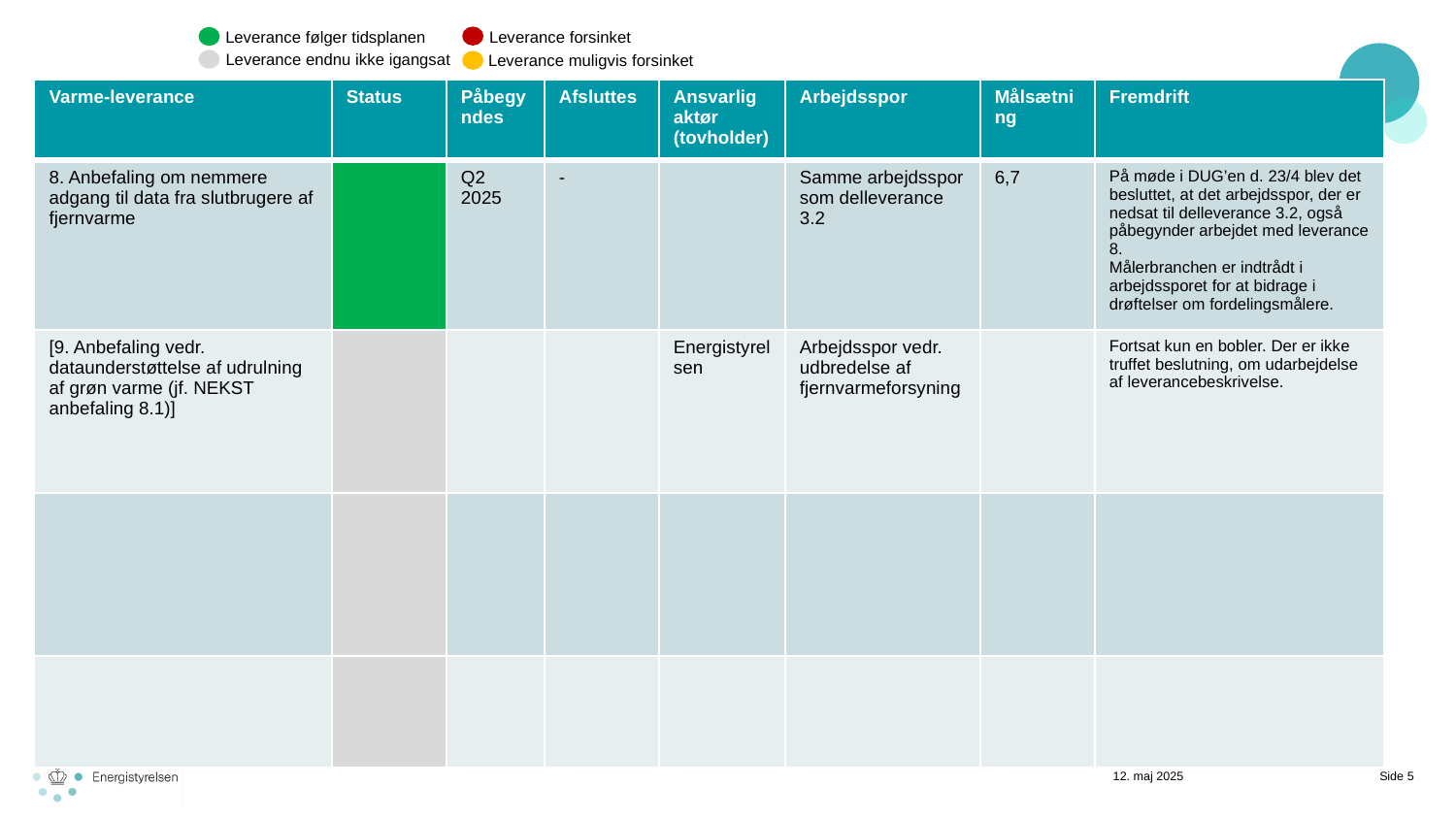

Leverance forsinket
Leverance følger tidsplanen

Leverance endnu ikke igangsat
Leverance muligvis forsinket

| Varme-leverance | Status | Påbegyndes | Afsluttes | Ansvarlig aktør (tovholder) | Arbejdsspor | Målsætning | Fremdrift |
| --- | --- | --- | --- | --- | --- | --- | --- |
| 8. Anbefaling om nemmere adgang til data fra slutbrugere af fjernvarme |  | Q2 2025 | - |  | Samme arbejdsspor som delleverance 3.2 | 6,7 | På møde i DUG’en d. 23/4 blev det besluttet, at det arbejdsspor, der er nedsat til delleverance 3.2, også påbegynder arbejdet med leverance 8. Målerbranchen er indtrådt i arbejdssporet for at bidrage i drøftelser om fordelingsmålere. |
| [9. Anbefaling vedr. dataunderstøttelse af udrulning af grøn varme (jf. NEKST anbefaling 8.1)] |  |  |  | Energistyrelsen | Arbejdsspor vedr. udbredelse af fjernvarmeforsyning |  | Fortsat kun en bobler. Der er ikke truffet beslutning, om udarbejdelse af leverancebeskrivelse. |
|  |  |  |  |  |  |  |  |
|  |  |  |  |  |  |  |  |
12. maj 2025
Side 5